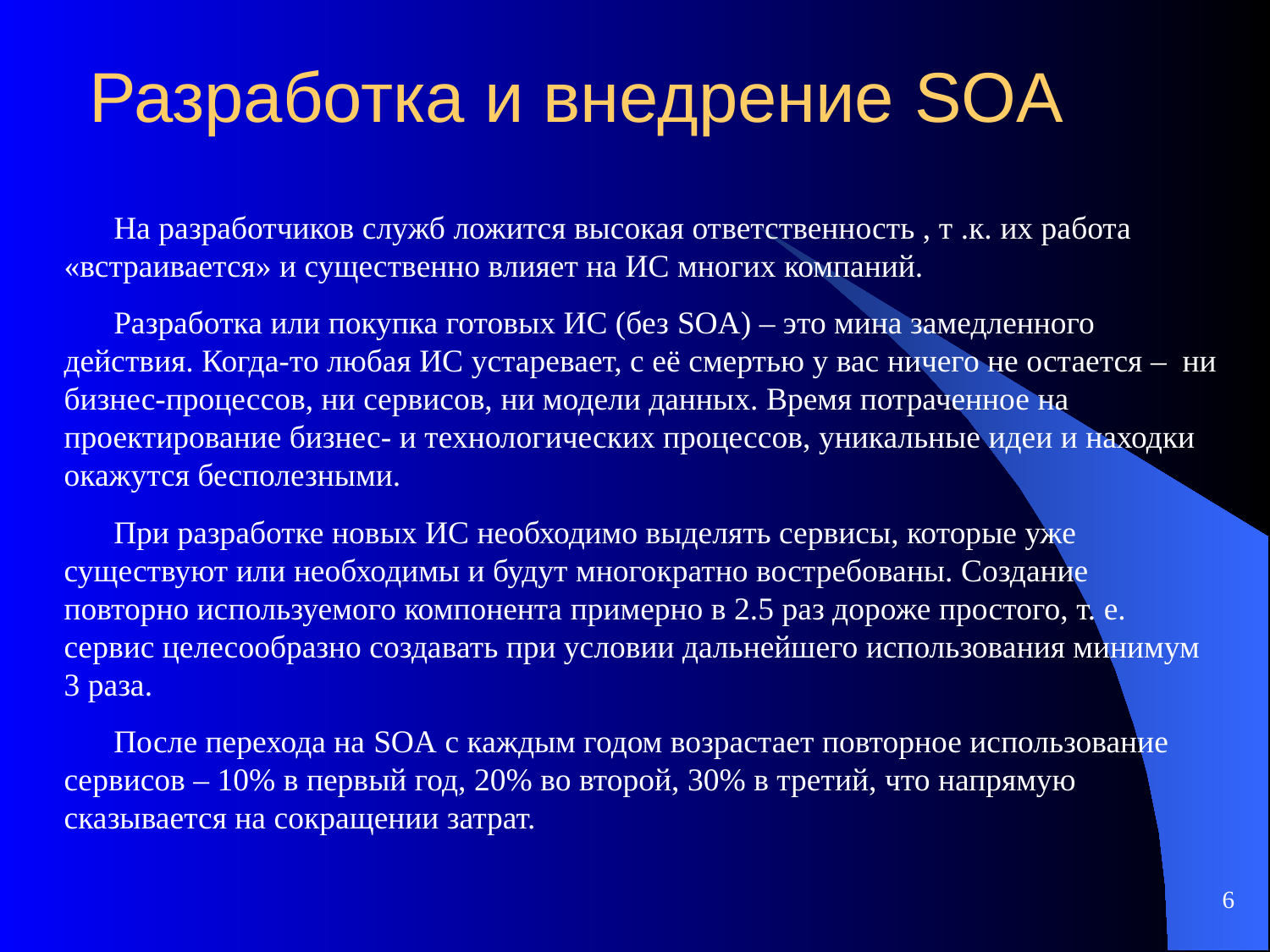

# Разработка и внедрение SOA
На разработчиков служб ложится высокая ответственность , т .к. их работа «встраивается» и существенно влияет на ИС многих компаний.

Разработка или покупка готовых ИС (без SOA) – это мина замедленного действия. Когда-то любая ИС устаревает, с её смертью у вас ничего не остается –  ни бизнес-процессов, ни сервисов, ни модели данных. Время потраченное на проектирование бизнес- и технологических процессов, уникальные идеи и находки окажутся бесполезными.

При разработке новых ИС необходимо выделять сервисы, которые уже существуют или необходимы и будут многократно востребованы. Создание повторно используемого компонента примерно в 2.5 раз дороже простого, т. е. сервис целесообразно создавать при условии дальнейшего использования минимум 3 раза.

После перехода на SOA с каждым годом возрастает повторное использование сервисов – 10% в первый год, 20% во второй, 30% в третий, что напрямую сказывается на сокращении затрат.

6